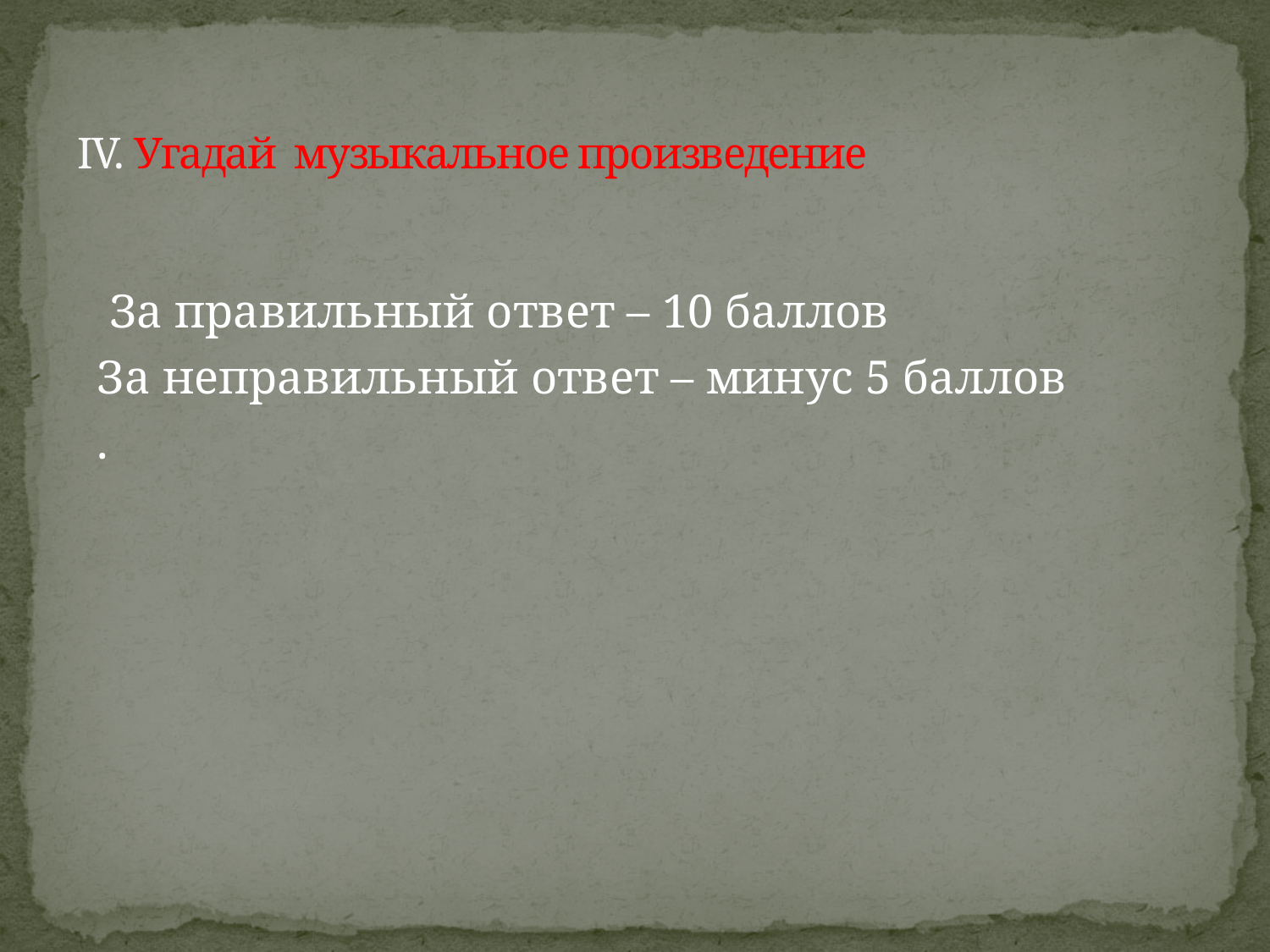

# IV. Угадай  музыкальное произведение
 За правильный ответ – 10 баллов
За неправильный ответ – минус 5 баллов
.